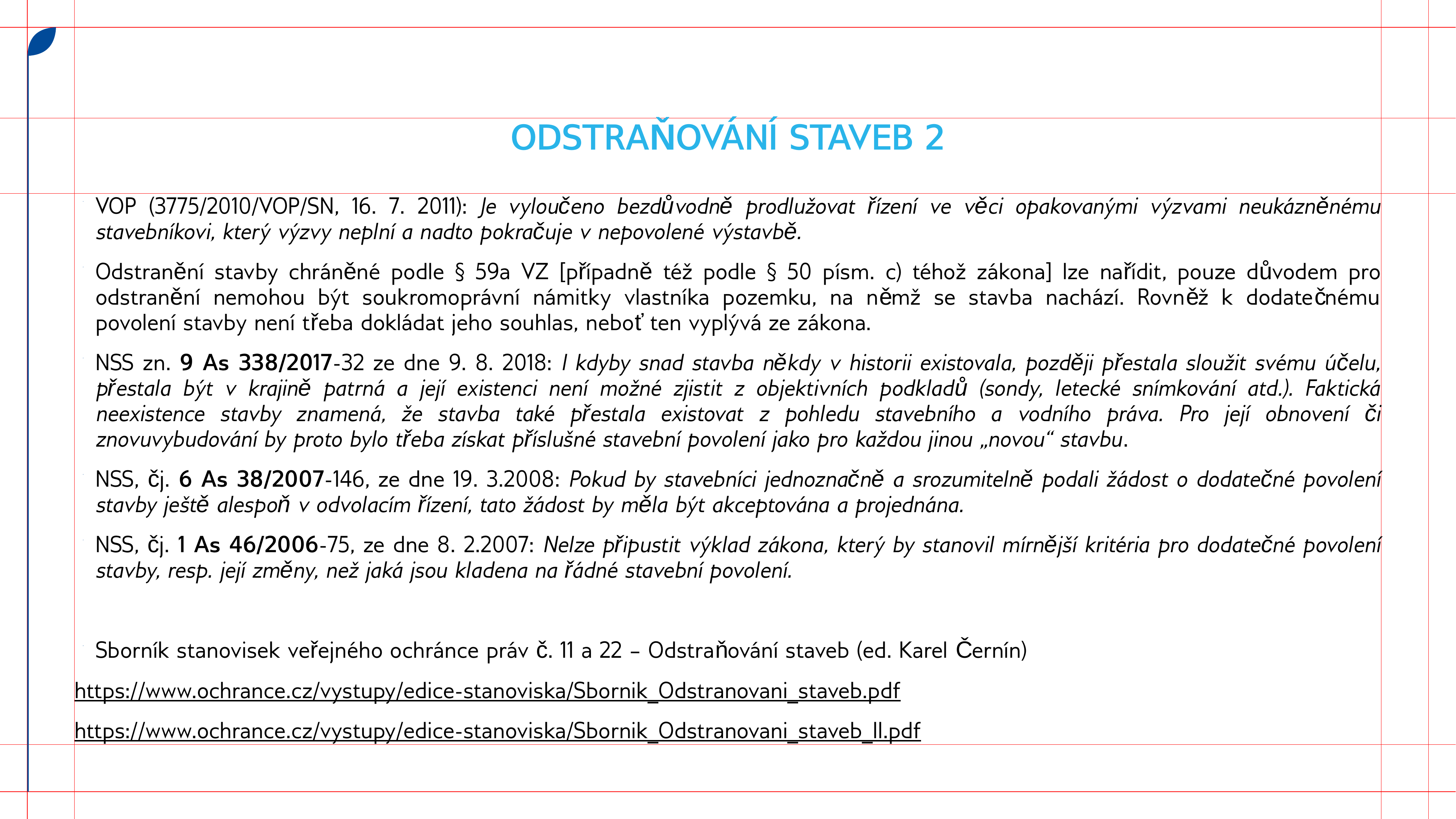

# Odstraňování staveb 2
VOP (3775/2010/VOP/SN, 16. 7. 2011): Je vyloučeno bezdůvodně prodlužovat řízení ve věci opakovanými výzvami neukázněnému stavebníkovi, který výzvy neplní a nadto pokračuje v nepovolené výstavbě.
Odstranění stavby chráněné podle § 59a VZ [případně též podle § 50 písm. c) téhož zákona] lze nařídit, pouze důvodem pro odstranění nemohou být soukromoprávní námitky vlastníka pozemku, na němž se stavba nachází. Rovněž k dodatečnému povolení stavby není třeba dokládat jeho souhlas, neboť ten vyplývá ze zákona.
NSS zn. 9 As 338/2017-32 ze dne 9. 8. 2018: I kdyby snad stavba někdy v historii existovala, později přestala sloužit svému účelu, přestala být v krajině patrná a její existenci není možné zjistit z objektivních podkladů (sondy, letecké snímkování atd.). Faktická neexistence stavby znamená, že stavba také přestala existovat z pohledu stavebního a vodního práva. Pro její obnovení či znovuvybudování by proto bylo třeba získat příslušné stavební povolení jako pro každou jinou „novou“ stavbu.
NSS, čj. 6 As 38/2007-146, ze dne 19. 3.2008: Pokud by stavebníci jednoznačně a srozumitelně podali žádost o dodatečné povolení stavby ještě alespoň v odvolacím řízení, tato žádost by měla být akceptována a projednána.
NSS, čj. 1 As 46/2006-75, ze dne 8. 2.2007: Nelze připustit výklad zákona, který by stanovil mírnější kritéria pro dodatečné povolení stavby, resp. její změny, než jaká jsou kladena na řádné stavební povolení.

Sborník stanovisek veřejného ochránce práv č. 11 a 22 – Odstraňování staveb (ed. Karel Černín)
https://www.ochrance.cz/vystupy/edice-stanoviska/Sbornik_Odstranovani_staveb.pdf
https://www.ochrance.cz/vystupy/edice-stanoviska/Sbornik_Odstranovani_staveb_II.pdf